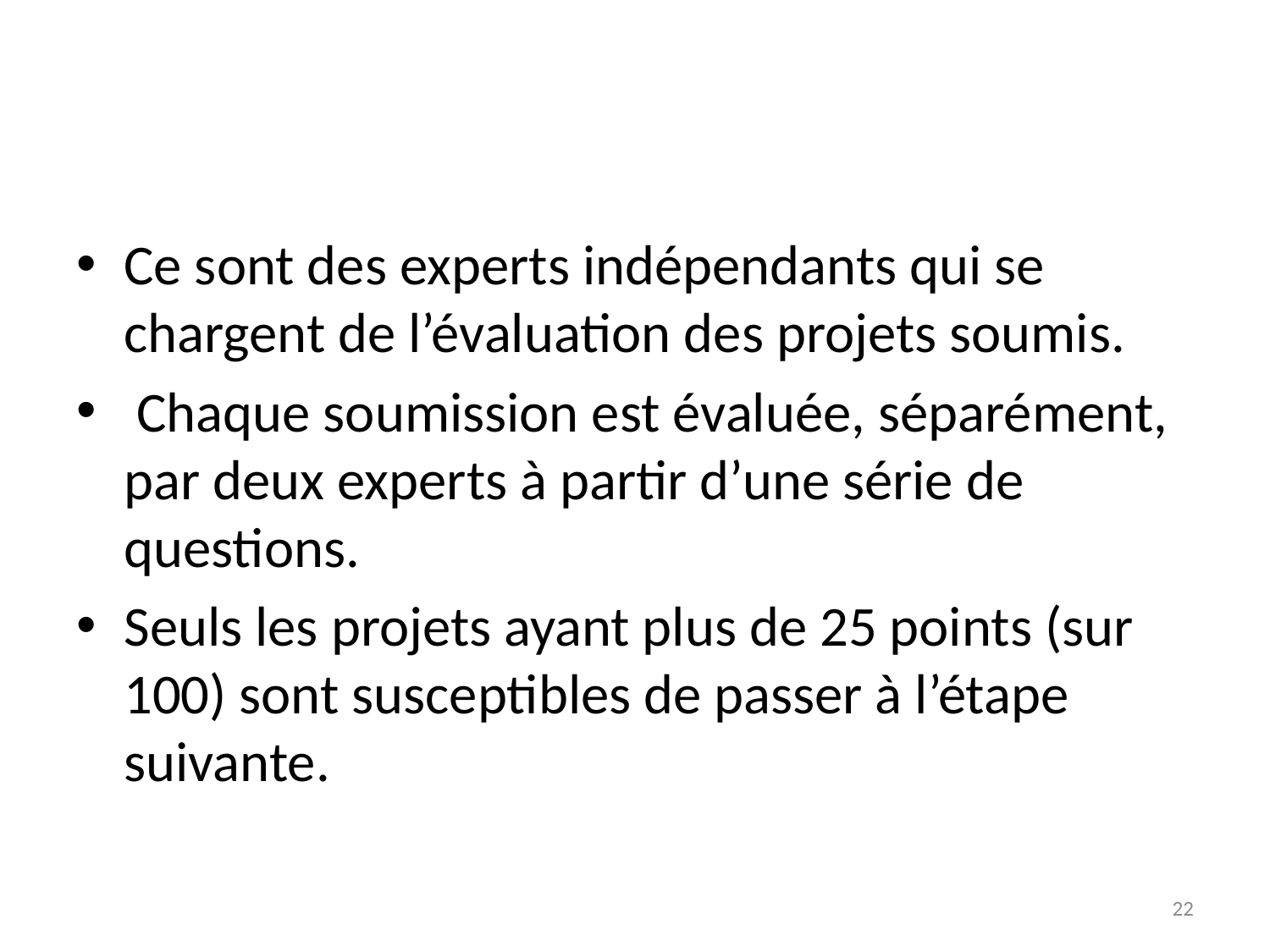

#
Ce sont des experts indépendants qui se chargent de l’évaluation des projets soumis.
 Chaque soumission est évaluée, séparément,  par deux experts à partir d’une série de questions.
Seuls les projets ayant plus de 25 points (sur 100) sont susceptibles de passer à l’étape suivante.

22